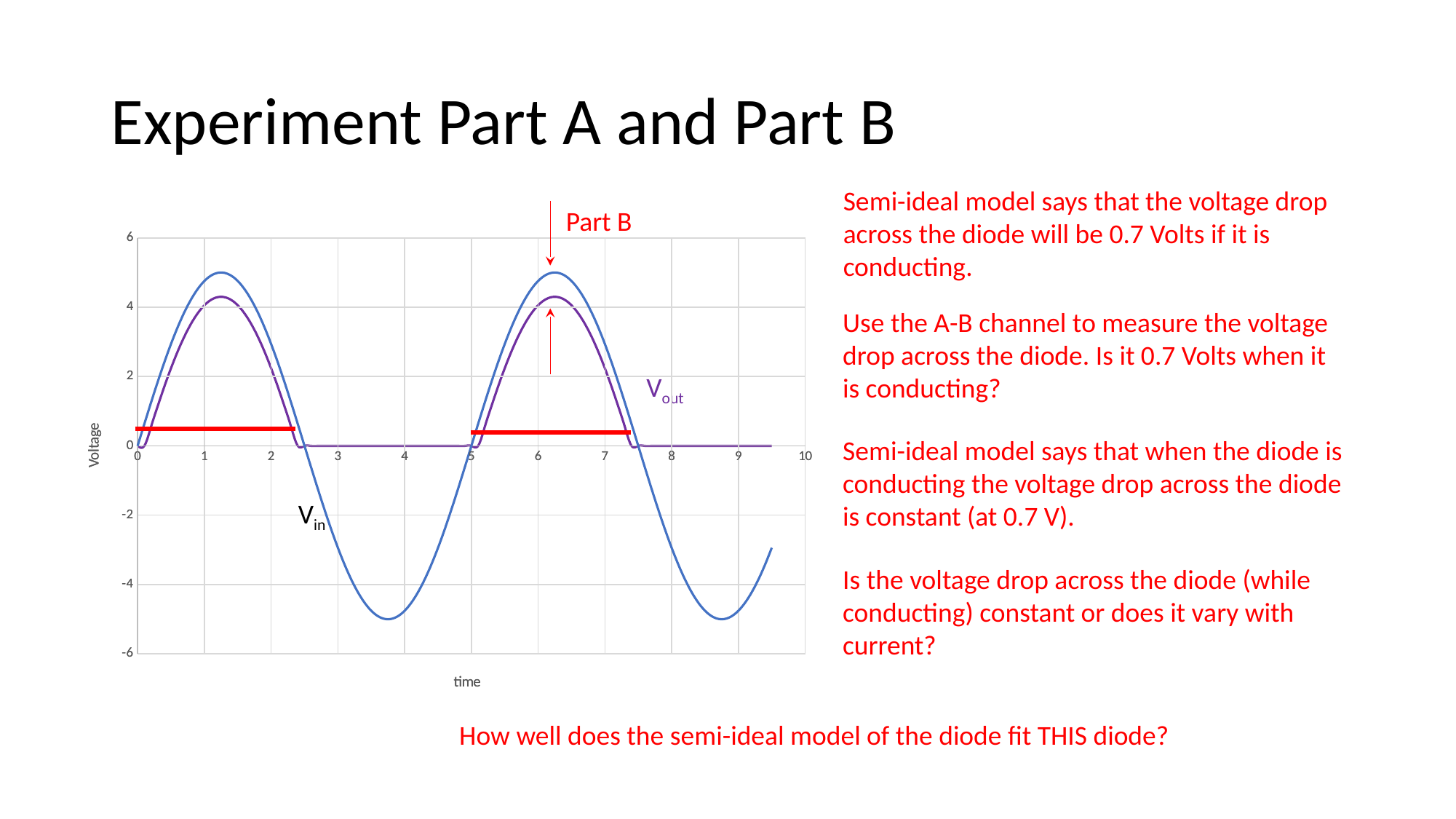

# Experiment Part A and Part B
Semi-ideal model says that the voltage drop across the diode will be 0.7 Volts if it is conducting.
Part B

### Chart

| Category |  |
|---|---|
Vout

### Chart

| Category |  |
|---|---|
Vin
Use the A-B channel to measure the voltage drop across the diode. Is it 0.7 Volts when it is conducting?
Semi-ideal model says that when the diode is conducting the voltage drop across the diode is constant (at 0.7 V).
Is the voltage drop across the diode (while conducting) constant or does it vary with current?
How well does the semi-ideal model of the diode fit THIS diode?